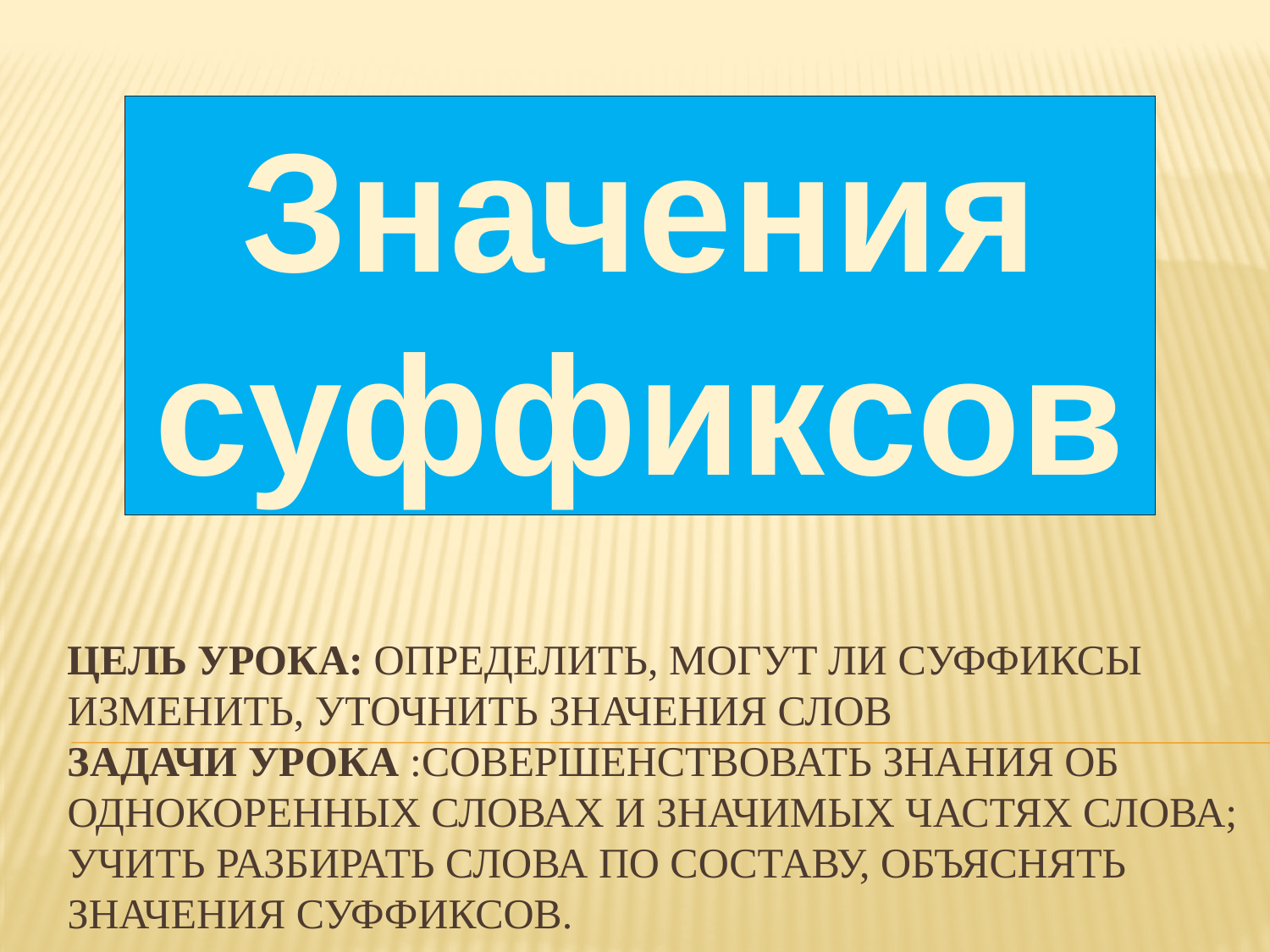

Значения суффиксов
# Цель урока: определить, могут ли суффиксы изменить, уточнить значения слов ЗАДАЧИ УРОКА :совершенствовать знания об однокоренных словах и значимых частях слова; учить разбирать слова по составу, объяснять значения суффиксов. :